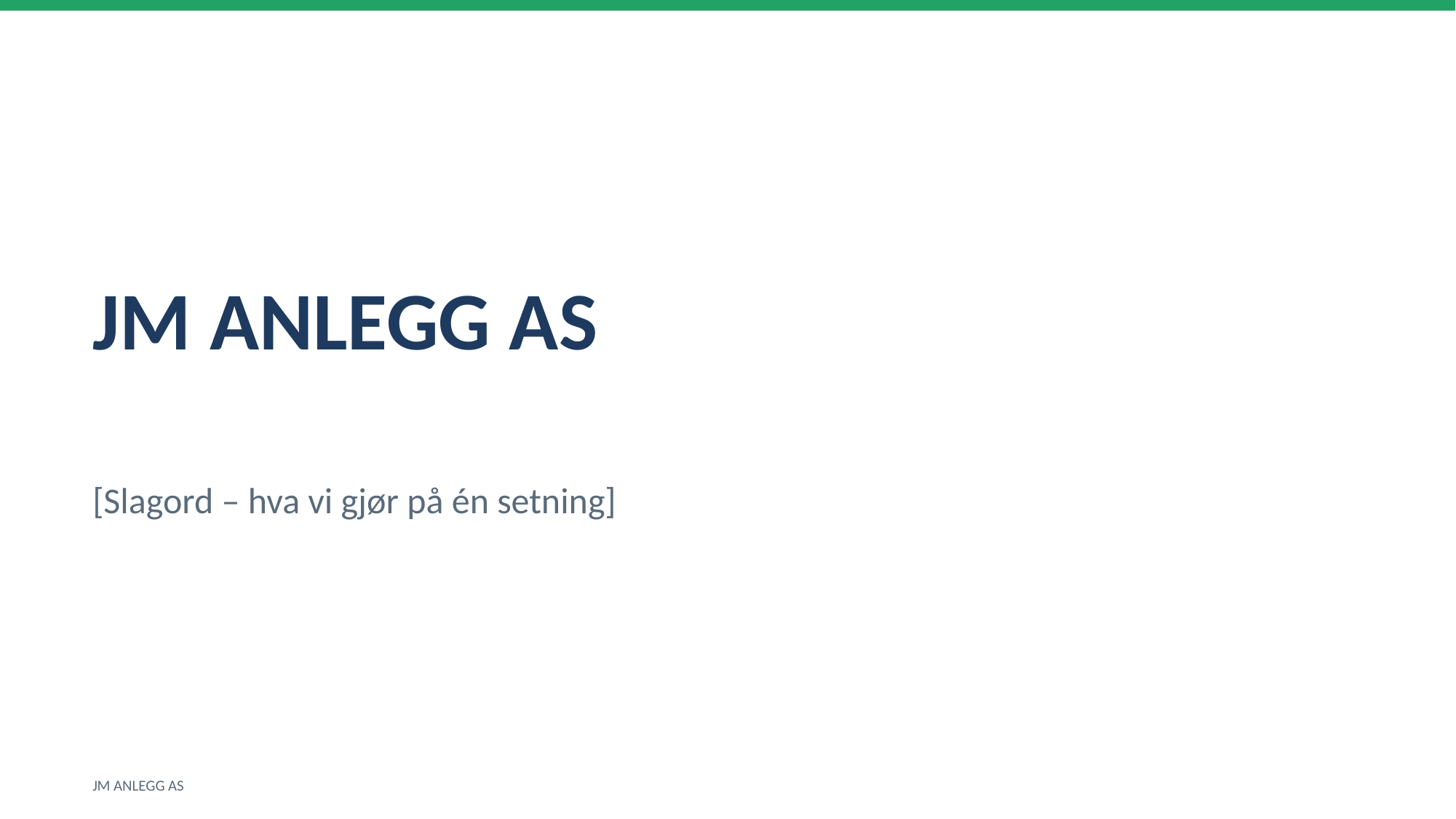

JM ANLEGG AS
[Slagord – hva vi gjør på én setning]
JM ANLEGG AS